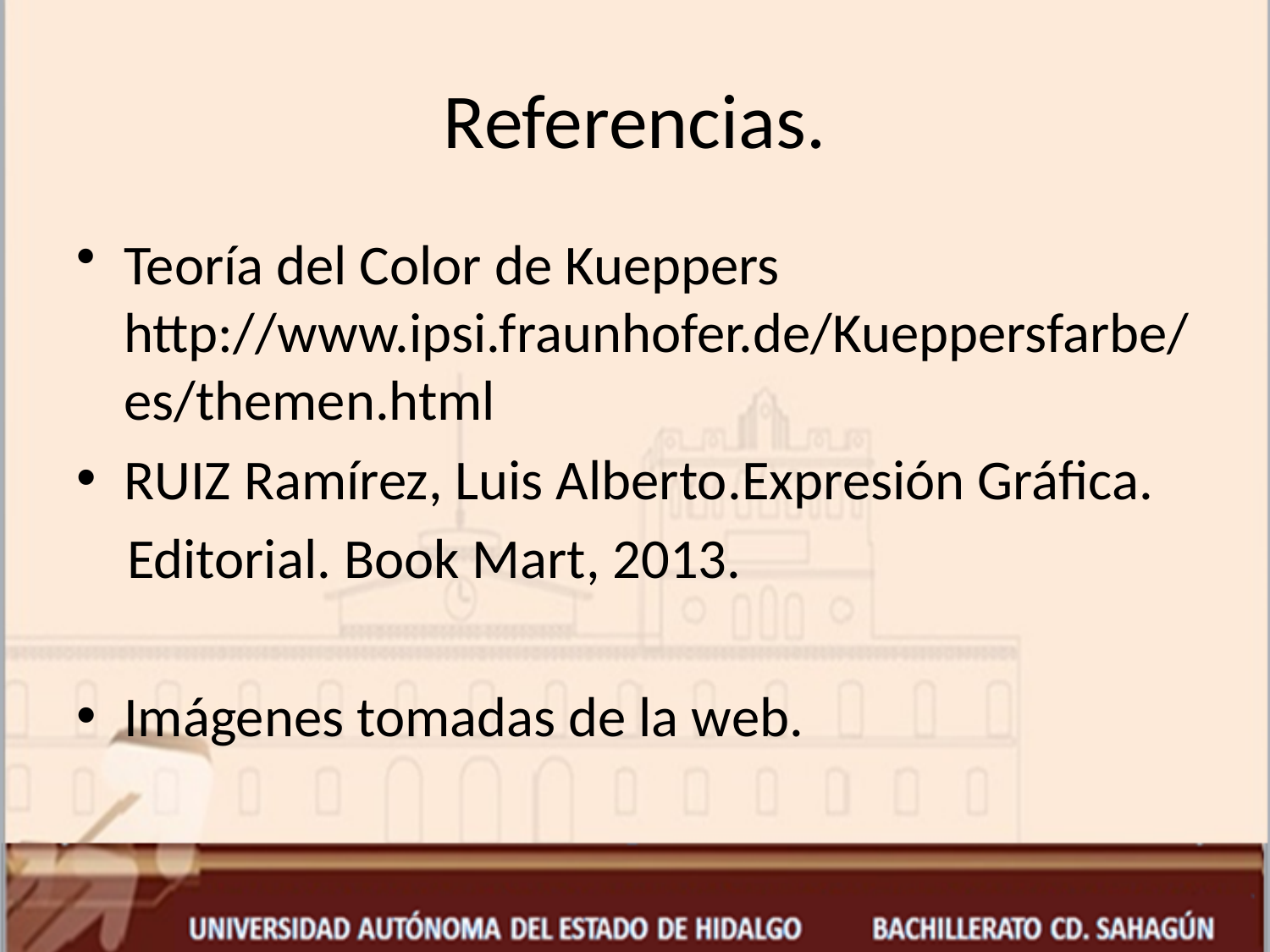

# Referencias.
Teoría del Color de Kueppers http://www.ipsi.fraunhofer.de/Kueppersfarbe/es/themen.html
RUIZ Ramírez, Luis Alberto.Expresión Gráfica.
    Editorial. Book Mart, 2013.

Imágenes tomadas de la web.